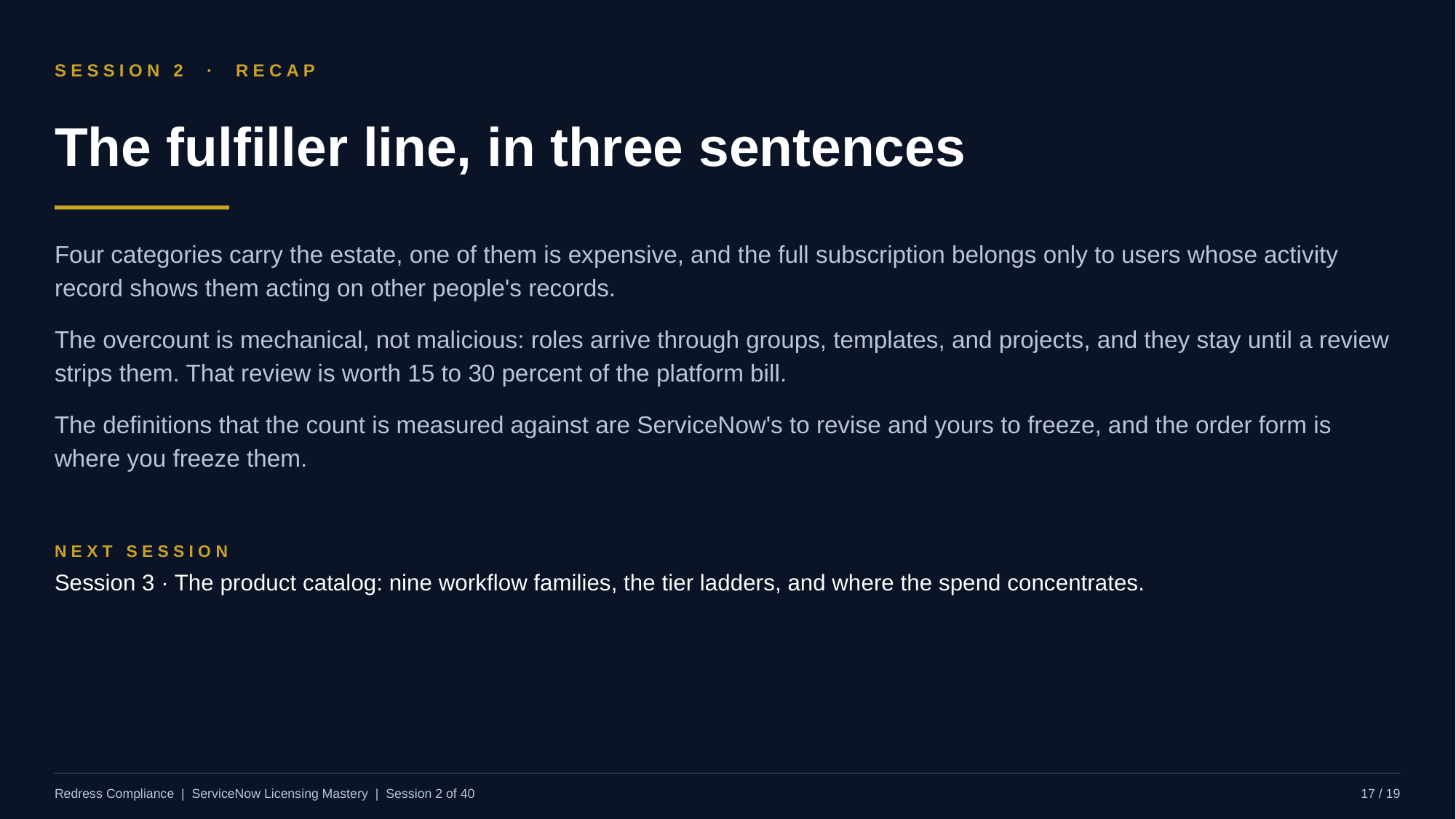

SESSION 2  ·  RECAP
The fulfiller line, in three sentences

Four categories carry the estate, one of them is expensive, and the full subscription belongs only to users whose activity record shows them acting on other people's records.
The overcount is mechanical, not malicious: roles arrive through groups, templates, and projects, and they stay until a review strips them. That review is worth 15 to 30 percent of the platform bill.
The definitions that the count is measured against are ServiceNow's to revise and yours to freeze, and the order form is where you freeze them.
NEXT SESSION
Session 3 · The product catalog: nine workflow families, the tier ladders, and where the spend concentrates.

Redress Compliance  |  ServiceNow Licensing Mastery  |  Session 2 of 40
17 / 19